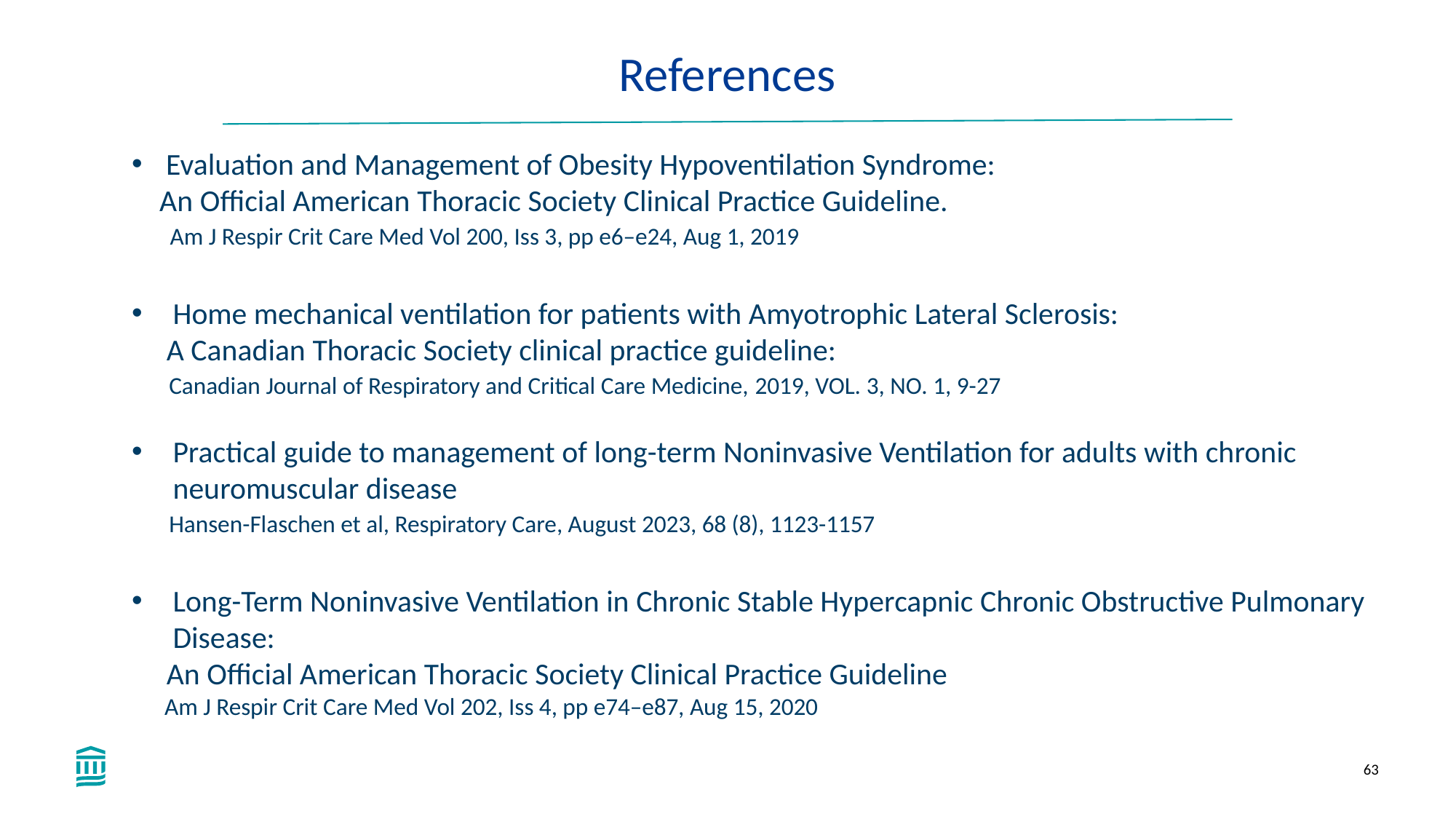

# References
Evaluation and Management of Obesity Hypoventilation Syndrome:
    An Official American Thoracic Society Clinical Practice Guideline.
     Am J Respir Crit Care Med Vol 200, Iss 3, pp e6–e24, Aug 1, 2019

Home mechanical ventilation for patients with Amyotrophic Lateral Sclerosis:
     A Canadian Thoracic Society clinical practice guideline:
      Canadian Journal of Respiratory and Critical Care Medicine, 2019, VOL. 3, NO. 1, 9-27

Practical guide to management of long-term Noninvasive Ventilation for adults with chronic neuromuscular disease
      Hansen-Flaschen et al, Respiratory Care, August 2023, 68 (8), 1123-1157

Long-Term Noninvasive Ventilation in Chronic Stable Hypercapnic Chronic Obstructive Pulmonary Disease:
     An Official American Thoracic Society Clinical Practice Guideline
      Am J Respir Crit Care Med Vol 202, Iss 4, pp e74–e87, Aug 15, 2020